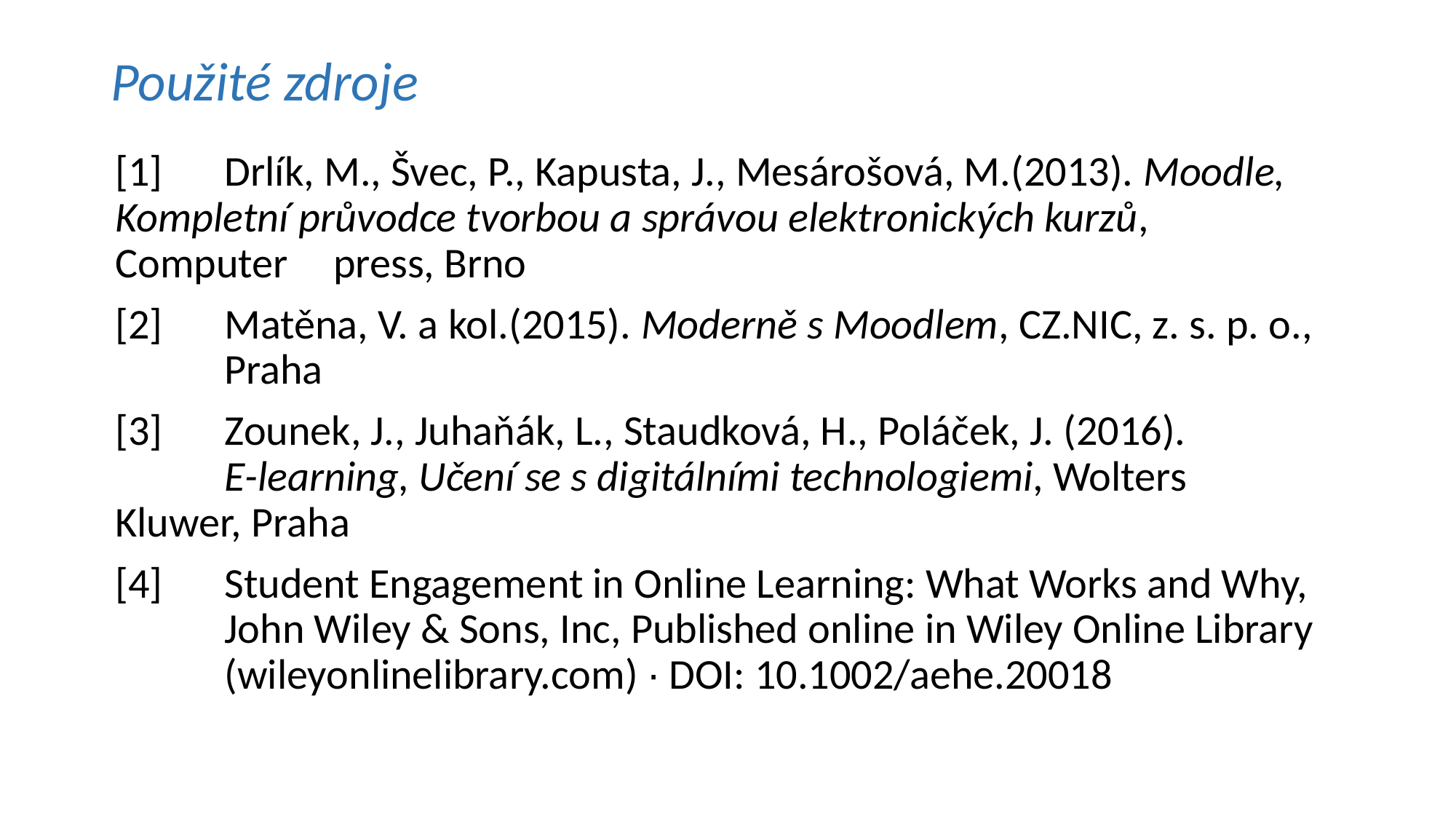

# Použité zdroje
[1] 	Drlík, M., Švec, P., Kapusta, J., Mesárošová, M.(2013). Moodle, 	Kompletní průvodce tvorbou a správou elektronických kurzů, 	Computer 	press, Brno
[2]	Matěna, V. a kol.(2015). Moderně s Moodlem, CZ.NIC, z. s. p. o., 	Praha
[3]	Zounek, J., Juhaňák, L., Staudková, H., Poláček, J. (2016). 	                   	E-learning, Učení se s digitálními technologiemi, Wolters 		Kluwer, Praha
[4] 	Student Engagement in Online Learning: What Works and Why, 	John Wiley & Sons, Inc, Published online in Wiley Online Library 	(wileyonlinelibrary.com) ∙ DOI: 10.1002/aehe.20018